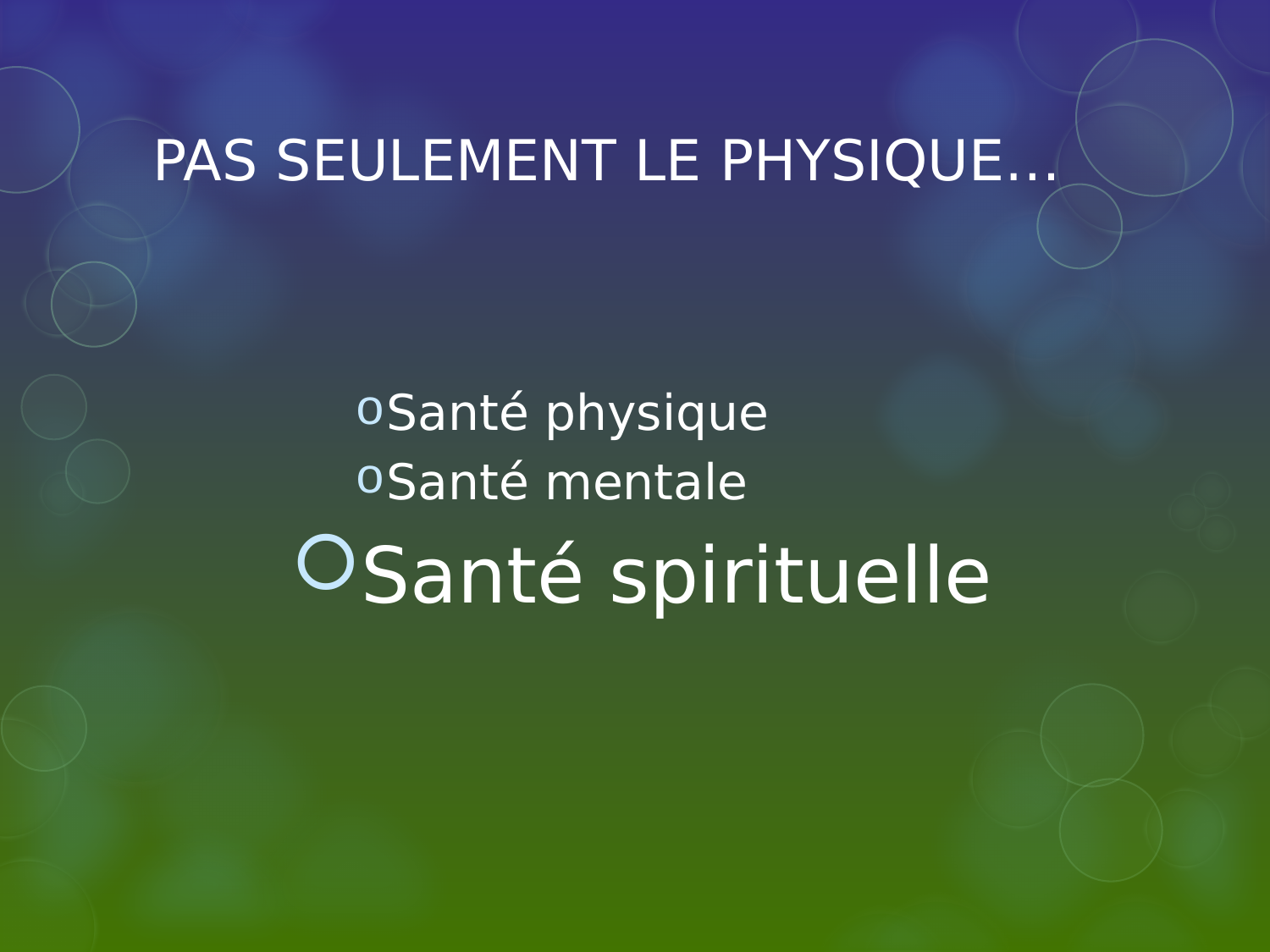

# PAS SEULEMENT LE PHYSIQUE…
Santé physique
Santé mentale
Santé spirituelle